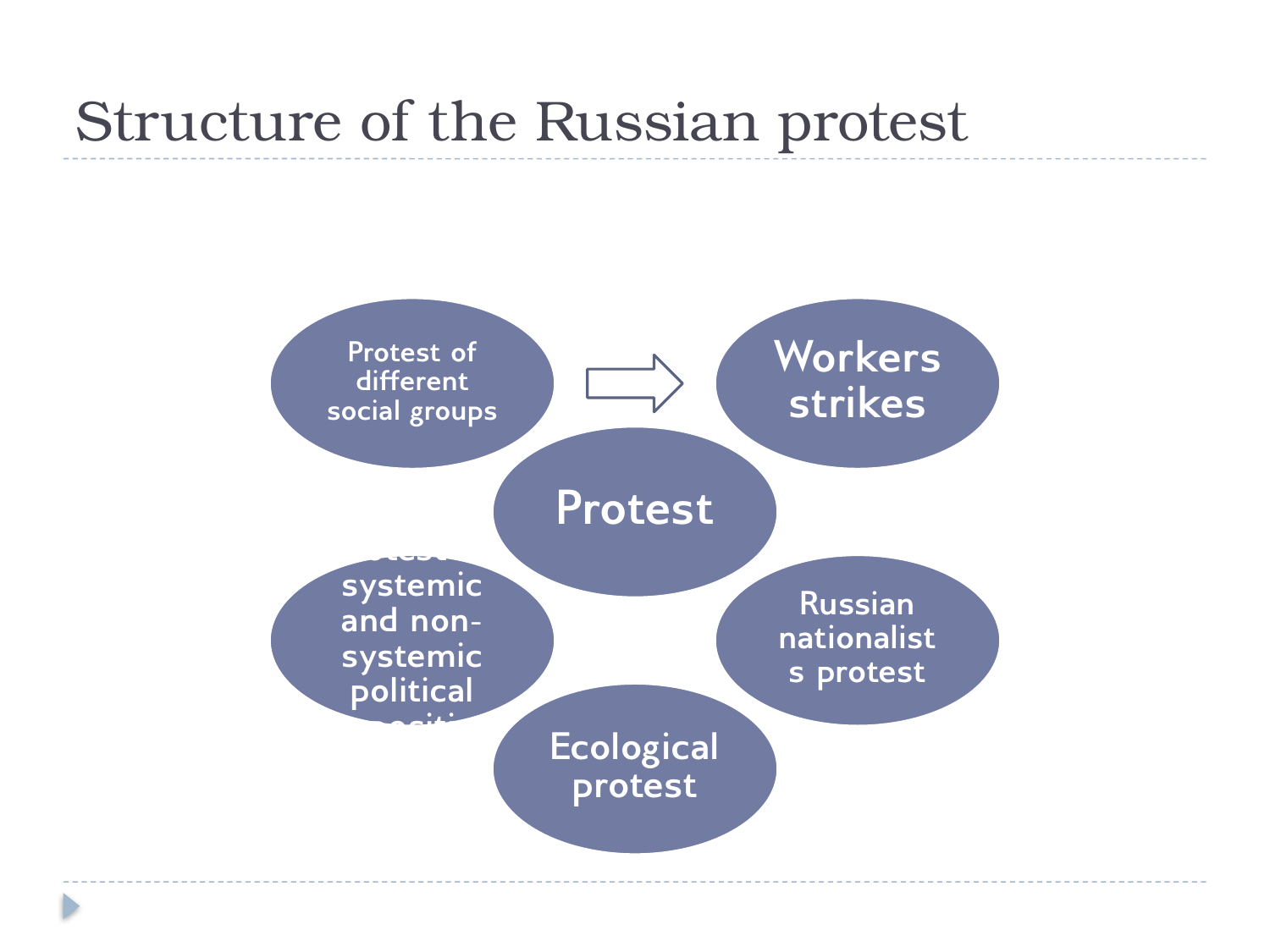

# Structure of the Russian protest
Protest
Workers strikes
Russian nationalists protest
Ecological protest
Protest of systemic and non-systemic political opposition
Protest of different social groups